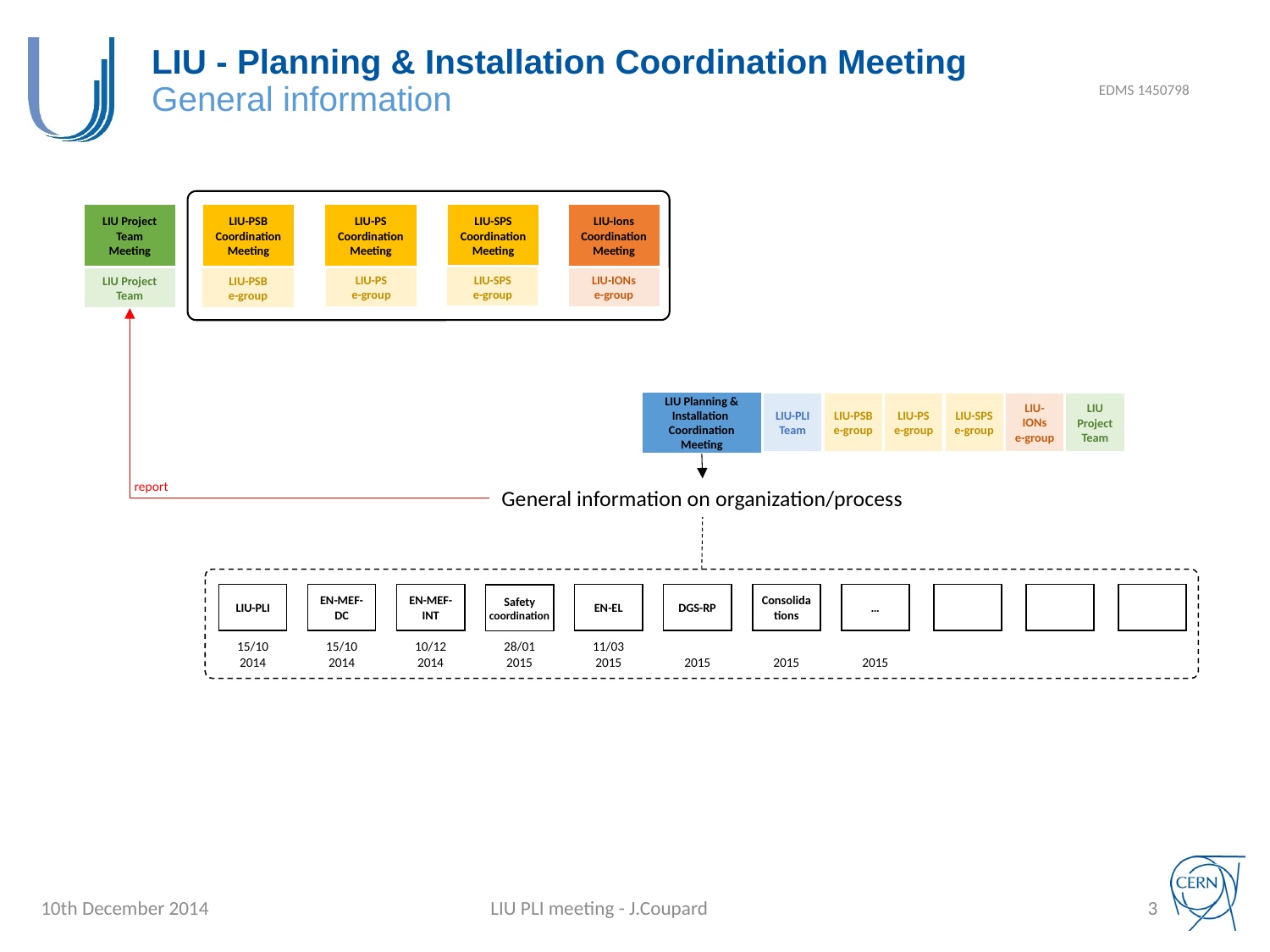

# LIU - Planning & Installation Coordination Meeting General information
EDMS 1450798

LIU Project Team
Meeting
LIU-PSB
Coordination Meeting
LIU-PS
Coordination Meeting
LIU-SPS
Coordination Meeting
LIU-Ions
Coordination Meeting
LIU-SPS
e-group
LIU-PS
e-group
LIU-IONs
e-group
LIU Project Team
LIU-PSB
e-group
LIU Planning & Installation
Coordination Meeting
LIU-PLI Team
LIU-PSB
e-group
LIU-PS
e-group
LIU-SPS
e-group
LIU-IONs
e-group
LIU Project Team
report
General information on organization/process

…

Consolidations
LIU-PLI
EN-EL
DGS-RP
EN-MEF-DC
EN-MEF-INT
Safety coordination
15/10
2014
15/10
2014
10/12
2014
28/01
2015
11/03
2015

2015

2015

2015
10th December 2014
LIU PLI meeting - J.Coupard
3